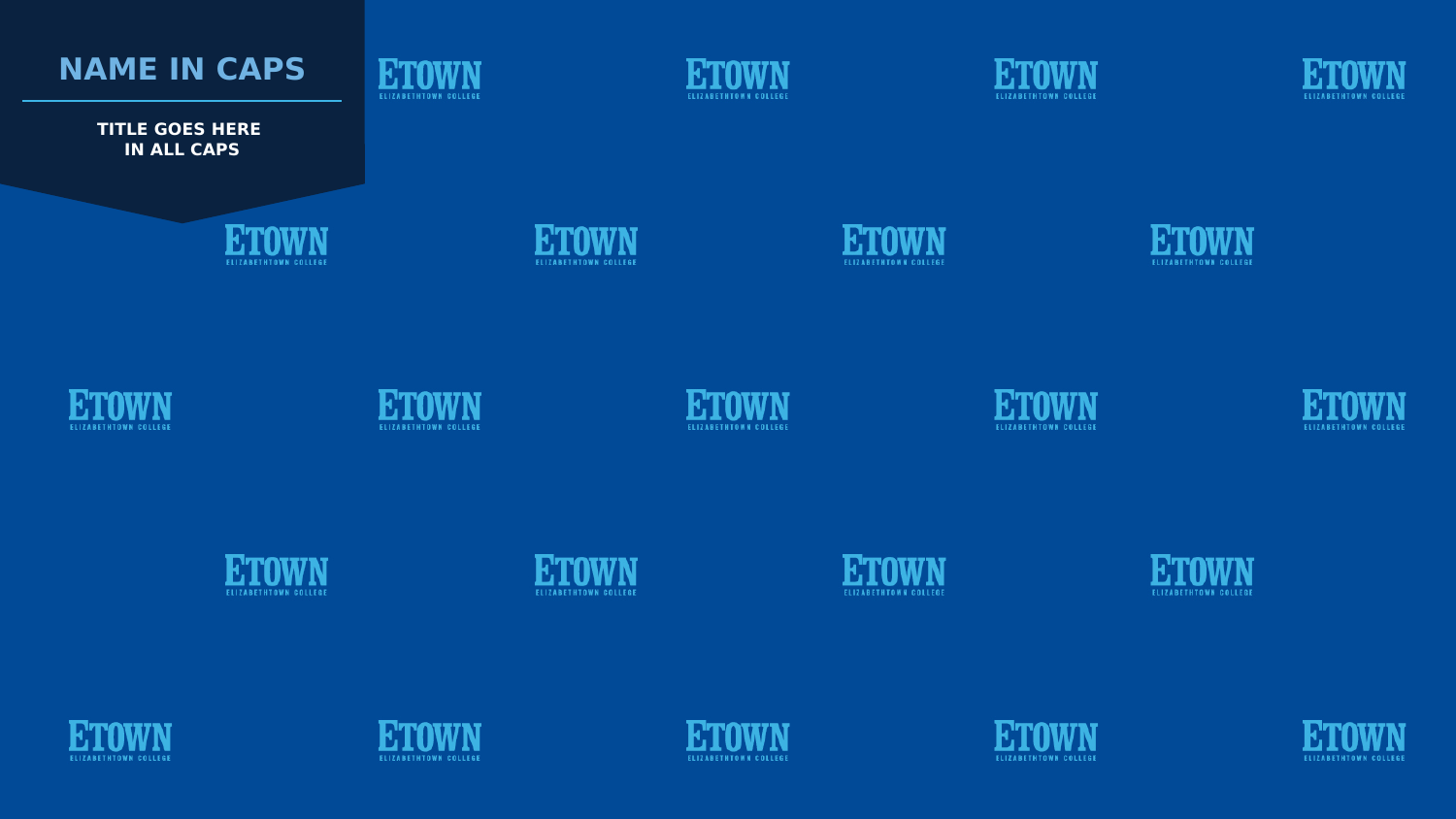

NAME IN CAPS
TITLE GOES HERE
IN ALL CAPS